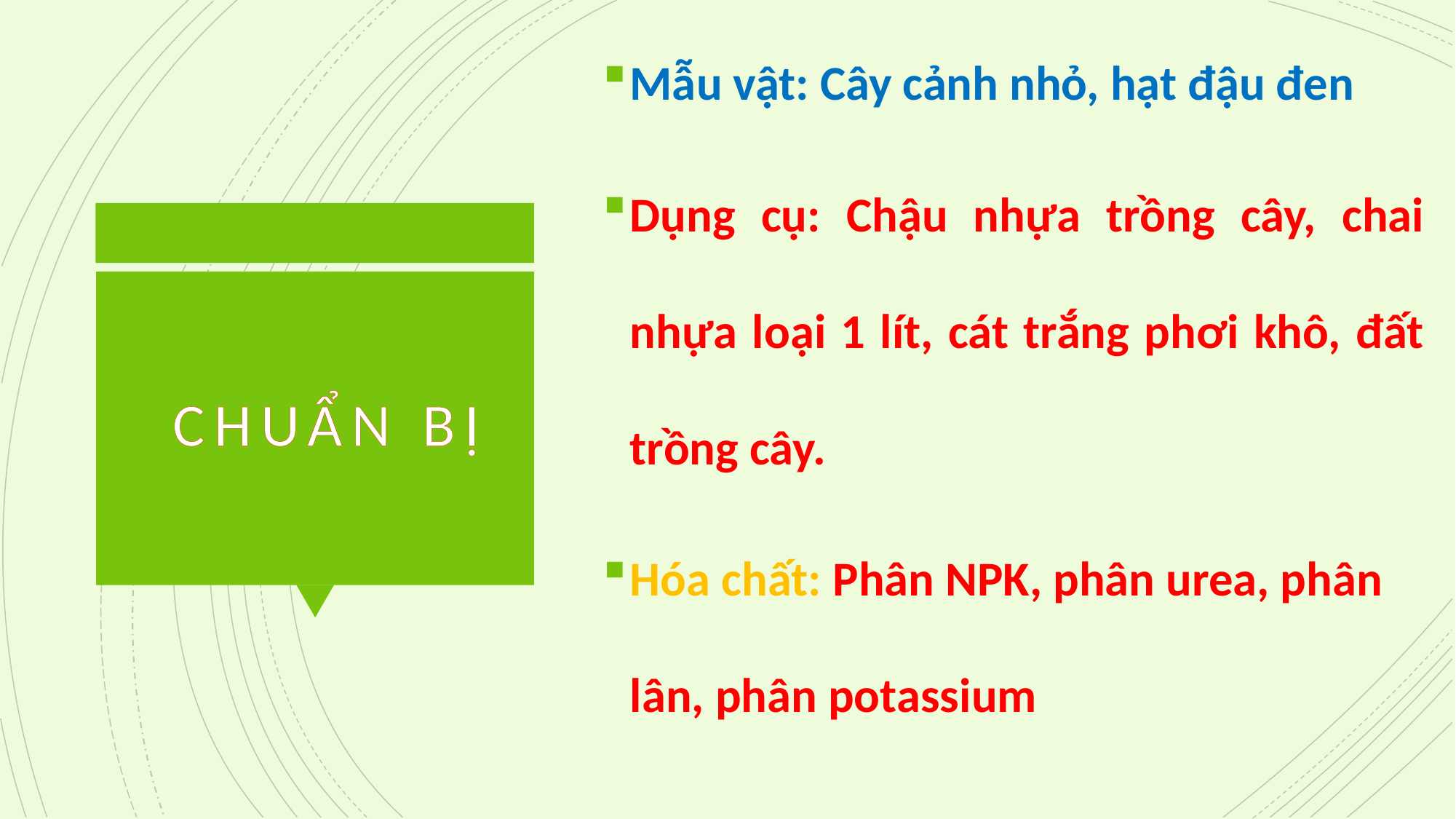

Mẫu vật: Cây cảnh nhỏ, hạt đậu đen
Dụng cụ: Chậu nhựa trồng cây, chai nhựa loại 1 lít, cát trắng phơi khô, đất trồng cây.
Hóa chất: Phân NPK, phân urea, phân lân, phân potassium
# CHUẨN BỊ